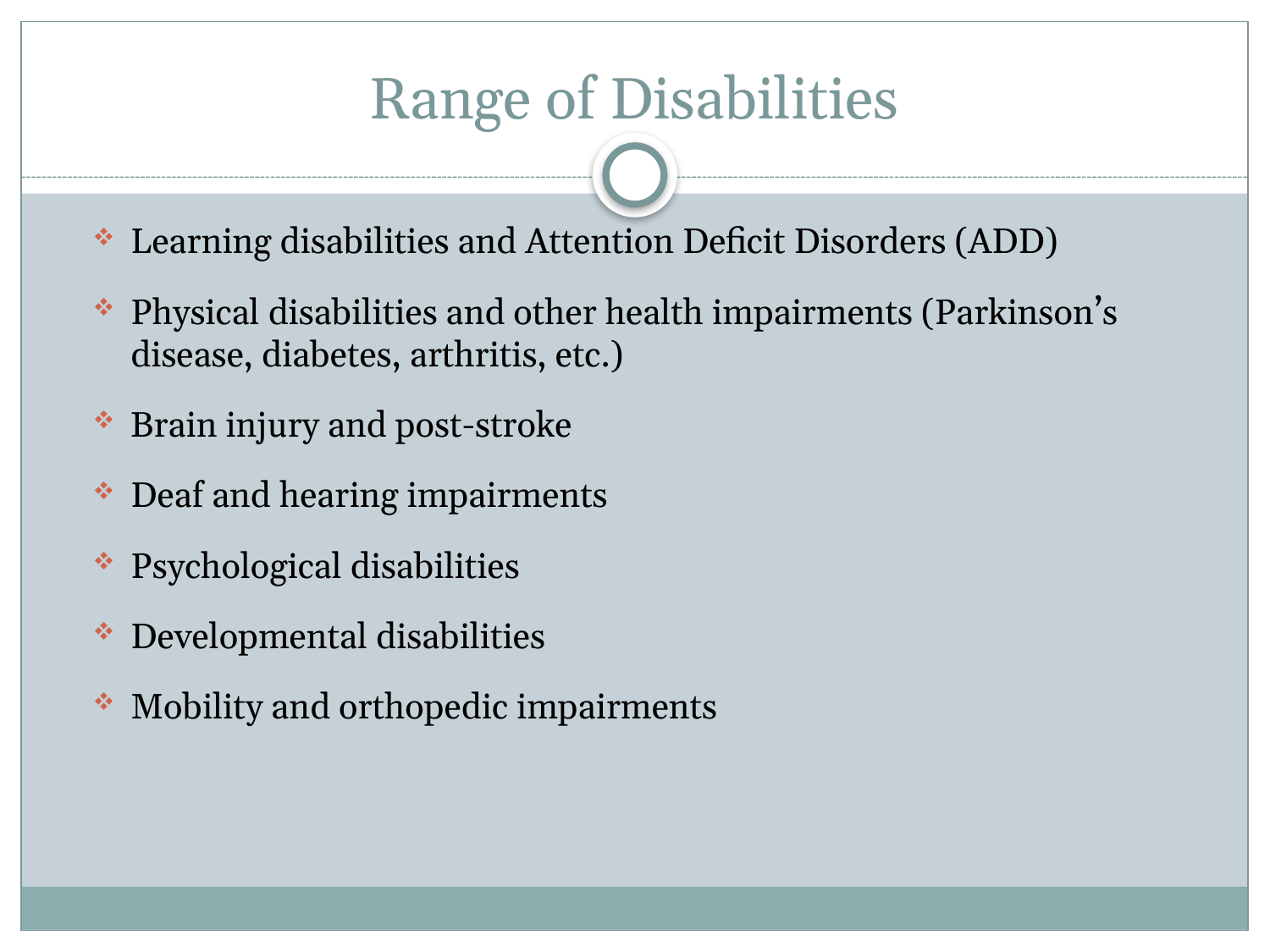

# Range of Disabilities
Learning disabilities and Attention Deficit Disorders (ADD)
Physical disabilities and other health impairments (Parkinson’s disease, diabetes, arthritis, etc.)
Brain injury and post-stroke
Deaf and hearing impairments
Psychological disabilities
Developmental disabilities
Mobility and orthopedic impairments